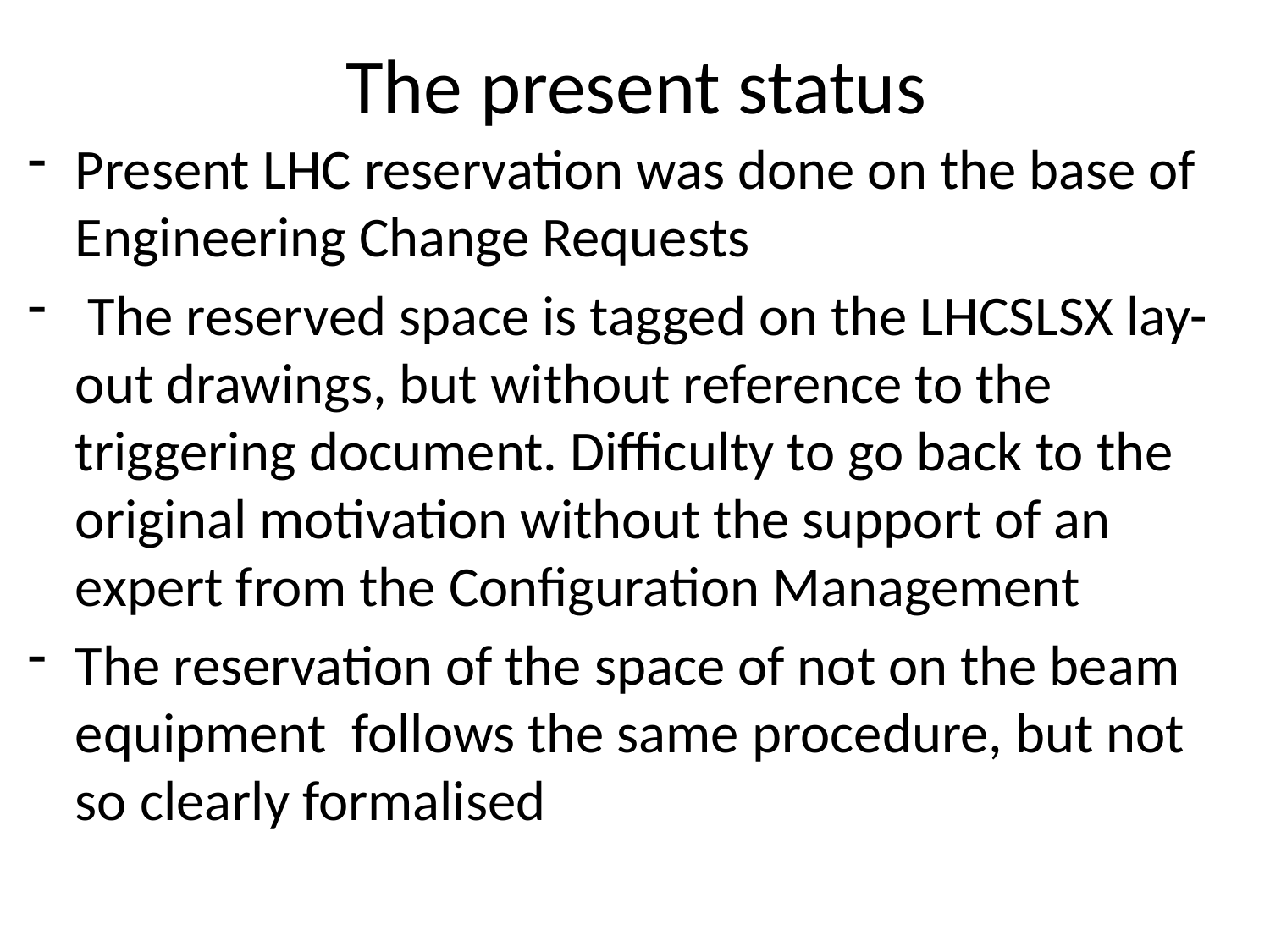

# The present status
Present LHC reservation was done on the base of Engineering Change Requests
 The reserved space is tagged on the LHCSLSX lay-out drawings, but without reference to the triggering document. Difficulty to go back to the original motivation without the support of an expert from the Configuration Management
The reservation of the space of not on the beam equipment  follows the same procedure, but not so clearly formalised